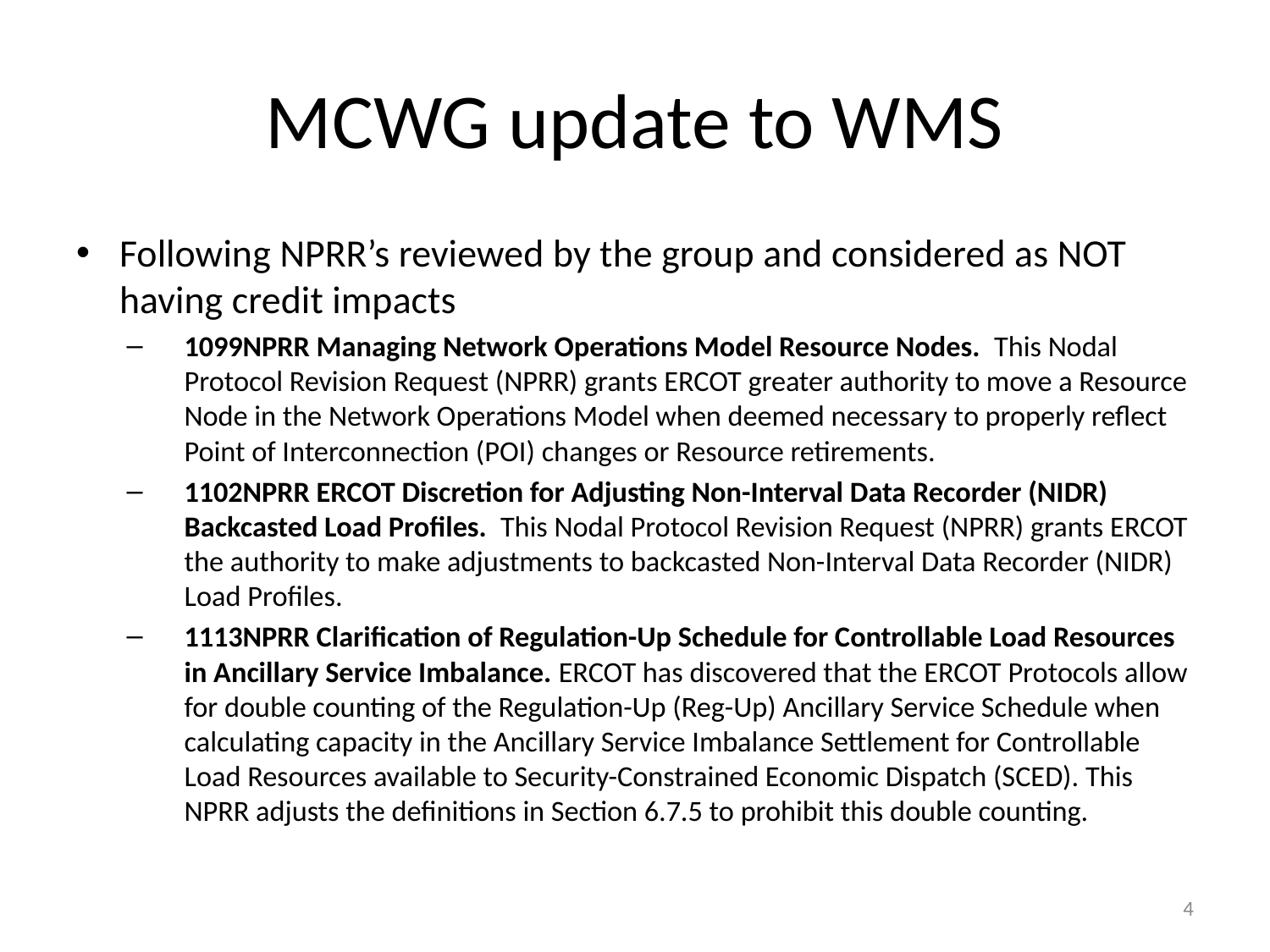

# MCWG update to WMS
Following NPRR’s reviewed by the group and considered as NOT having credit impacts
1099NPRR Managing Network Operations Model Resource Nodes.  This Nodal Protocol Revision Request (NPRR) grants ERCOT greater authority to move a Resource Node in the Network Operations Model when deemed necessary to properly reflect Point of Interconnection (POI) changes or Resource retirements.
1102NPRR ERCOT Discretion for Adjusting Non-Interval Data Recorder (NIDR) Backcasted Load Profiles.  This Nodal Protocol Revision Request (NPRR) grants ERCOT the authority to make adjustments to backcasted Non-Interval Data Recorder (NIDR) Load Profiles.
1113NPRR Clarification of Regulation-Up Schedule for Controllable Load Resources in Ancillary Service Imbalance. ERCOT has discovered that the ERCOT Protocols allow for double counting of the Regulation-Up (Reg-Up) Ancillary Service Schedule when calculating capacity in the Ancillary Service Imbalance Settlement for Controllable Load Resources available to Security-Constrained Economic Dispatch (SCED). This NPRR adjusts the definitions in Section 6.7.5 to prohibit this double counting.

4